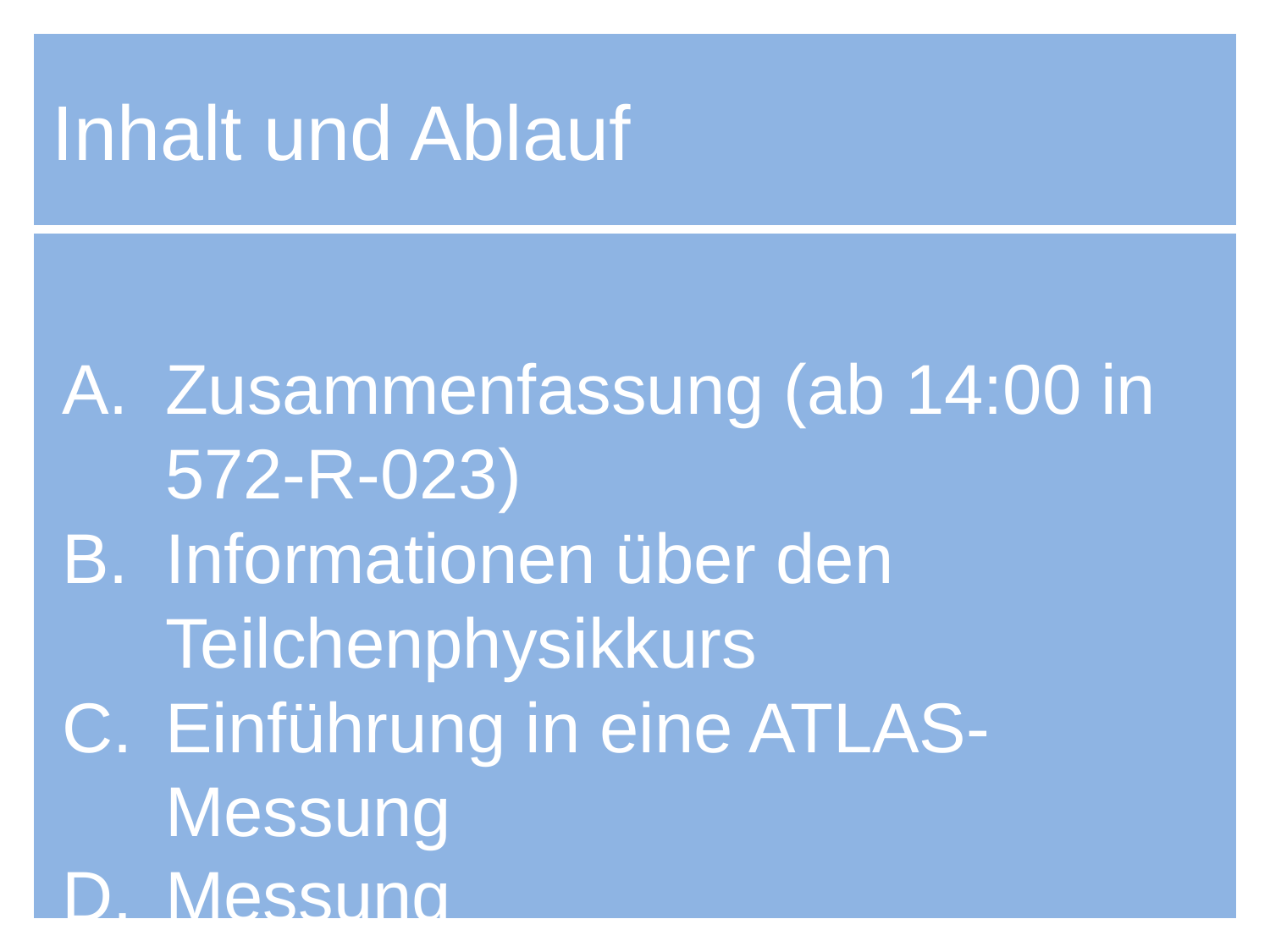

Inhalt und Ablauf
Zusammenfassung (ab 14:00 in 572-R-023)
Informationen über den Teilchenphysikkurs
Einführung in eine ATLAS-Messung
Messung
Auswertung (ab 17:30 in 593 Auditorium)
6